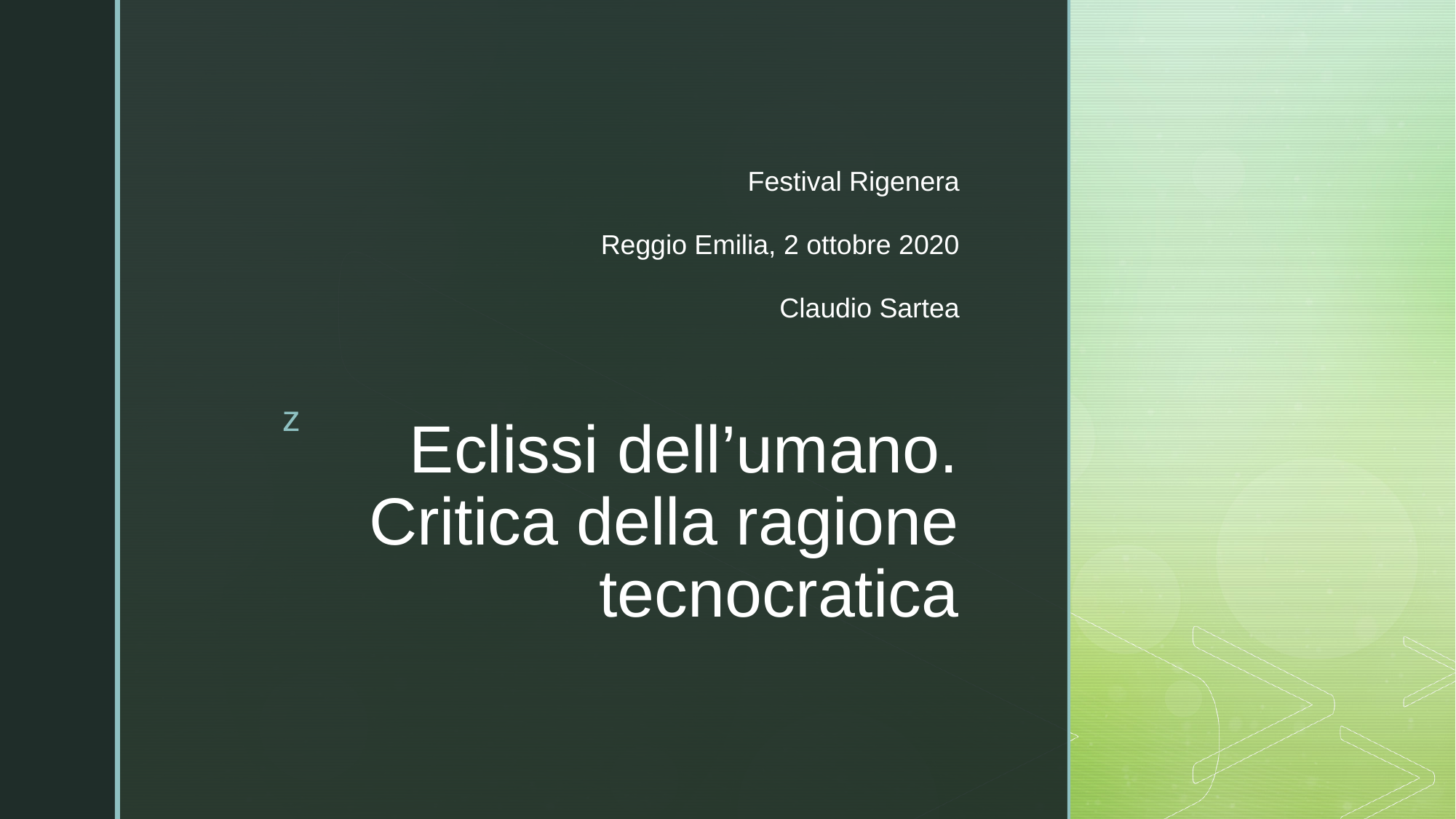

Festival Rigenera
Reggio Emilia, 2 ottobre 2020
Claudio Sartea
# Eclissi dell’umano. Critica della ragione tecnocratica